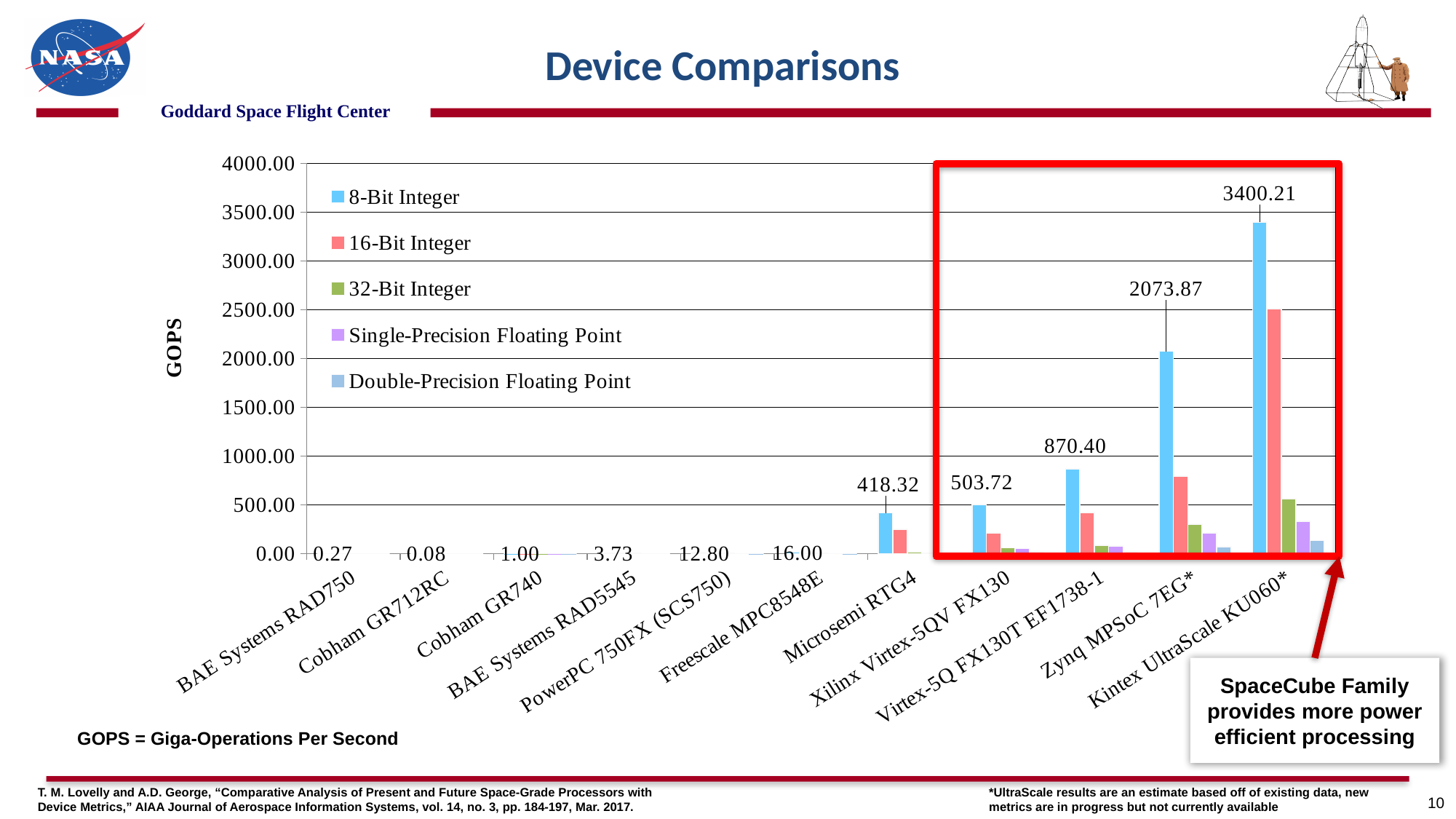

# Device Comparisons

### Chart

| Category |  |  |  |  |  |
|---|---|---|---|---|---|
| BAE Systems RAD750 | 0.266 | 0.266 | 0.266 | 0.133 | 0.133 |
| Cobham GR712RC | 0.08000000000000002 | 0.08000000000000002 | 0.08000000000000002 | 0.025 | 0.025 |
| Cobham GR740 | 1.0 | 1.0 | 1.0 | 1.0 | 1.0 |
| BAE Systems RAD5545 | 3.728 | 3.728 | 3.728 | 1.864 | 1.864 |
| PowerPC 750FX (SCS750) | 12.8 | 6.4 | 3.2 | 1.6 | 0.8 |
| Freescale MPC8548E | 16.0 | 8.0 | 4.0 | 2.0 | 1.0 |
| Microsemi RTG4 | 418.32 | 252.18 | 18.36 | 3.12 | 0.83 |
| Xilinx Virtex-5QV FX130 | 503.72 | 214.57 | 59.67 | 51.93 | 14.96 |
| Virtex-5Q FX130T EF1738-1 | 870.4 | 422.0 | 85.04 | 80.23 | 17.07 |
| Zynq MPSoC 7EG* | 2073.865896614822 | 796.5713289112534 | 302.7466605672461 | 214.04430466605672 | 73.54847895699908 |
| Kintex UltraScale KU060* | 3400.2121057621093 | 2512.7493382886873 | 563.8870272126618 | 332.3170262842881 | 136.2307203158283 |
SpaceCube Family provides more power efficient processing
GOPS = Giga-Operations Per Second
T. M. Lovelly and A.D. George, “Comparative Analysis of Present and Future Space-Grade Processors with
Device Metrics,” AIAA Journal of Aerospace Information Systems, vol. 14, no. 3, pp. 184-197, Mar. 2017.
*UltraScale results are an estimate based off of existing data, new metrics are in progress but not currently available
10